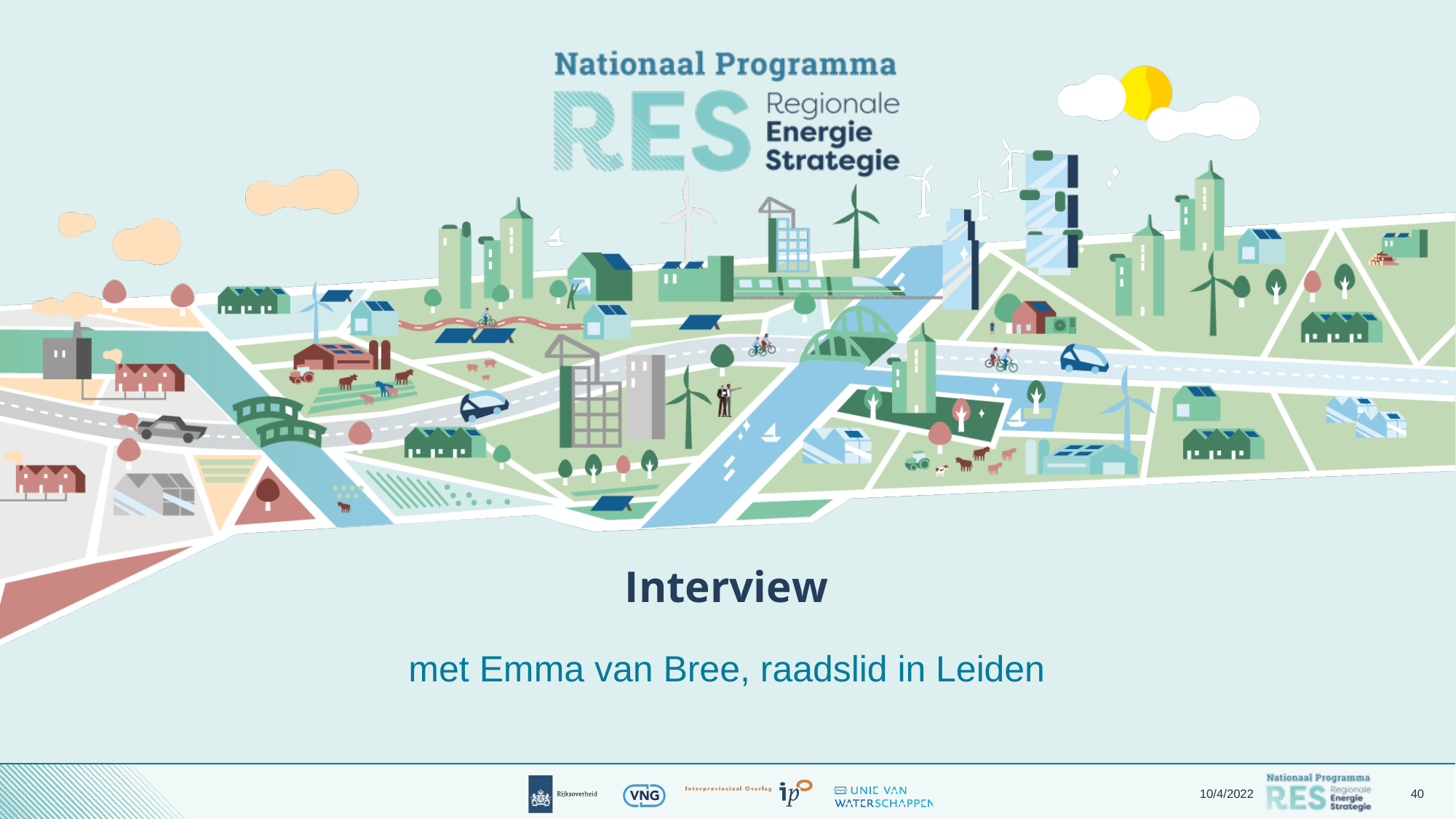

# Interview
met Emma van Bree, raadslid in Leiden

10/4/2022
40